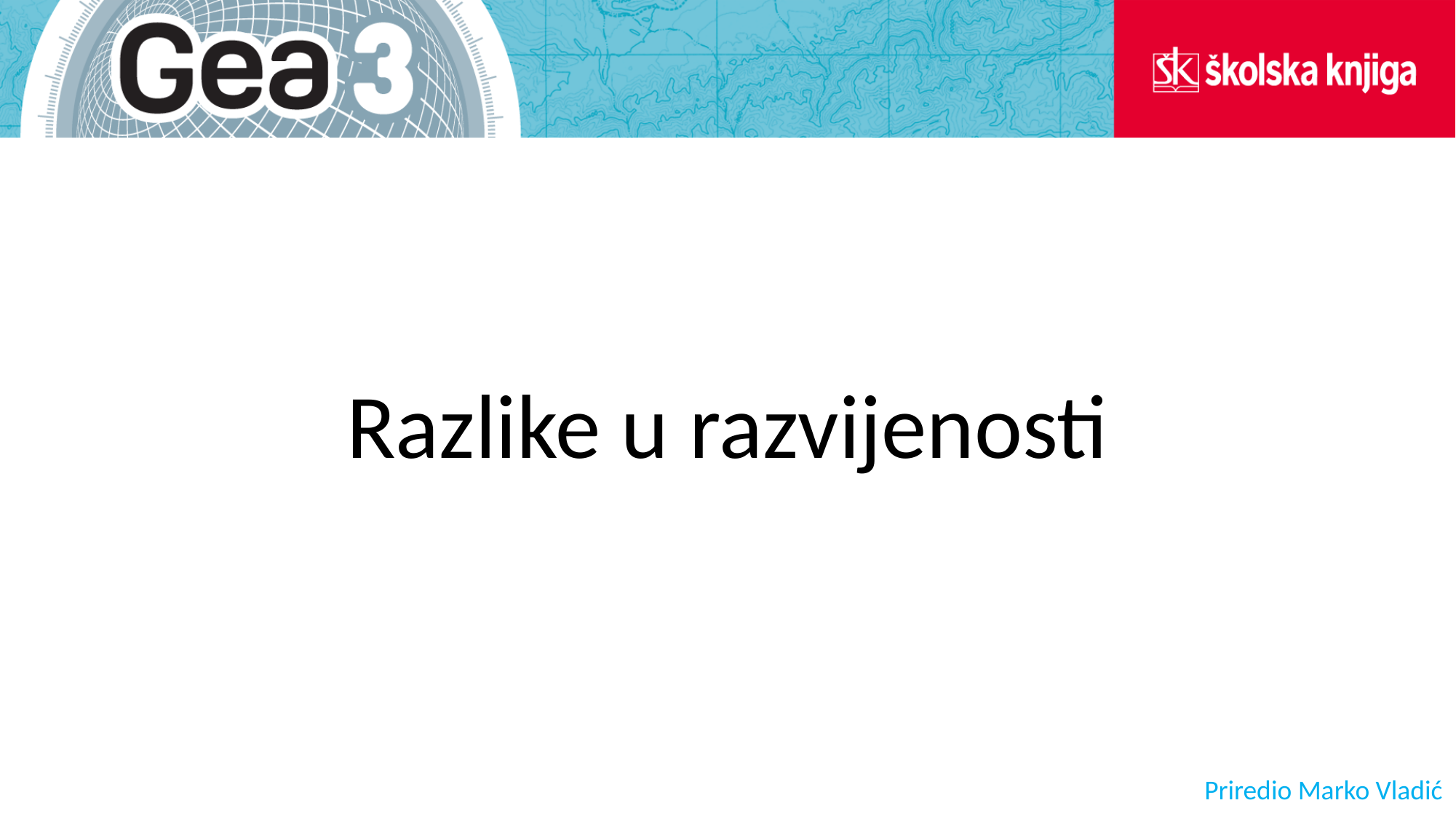

# Razlike u razvijenosti
Priredio Marko Vladić